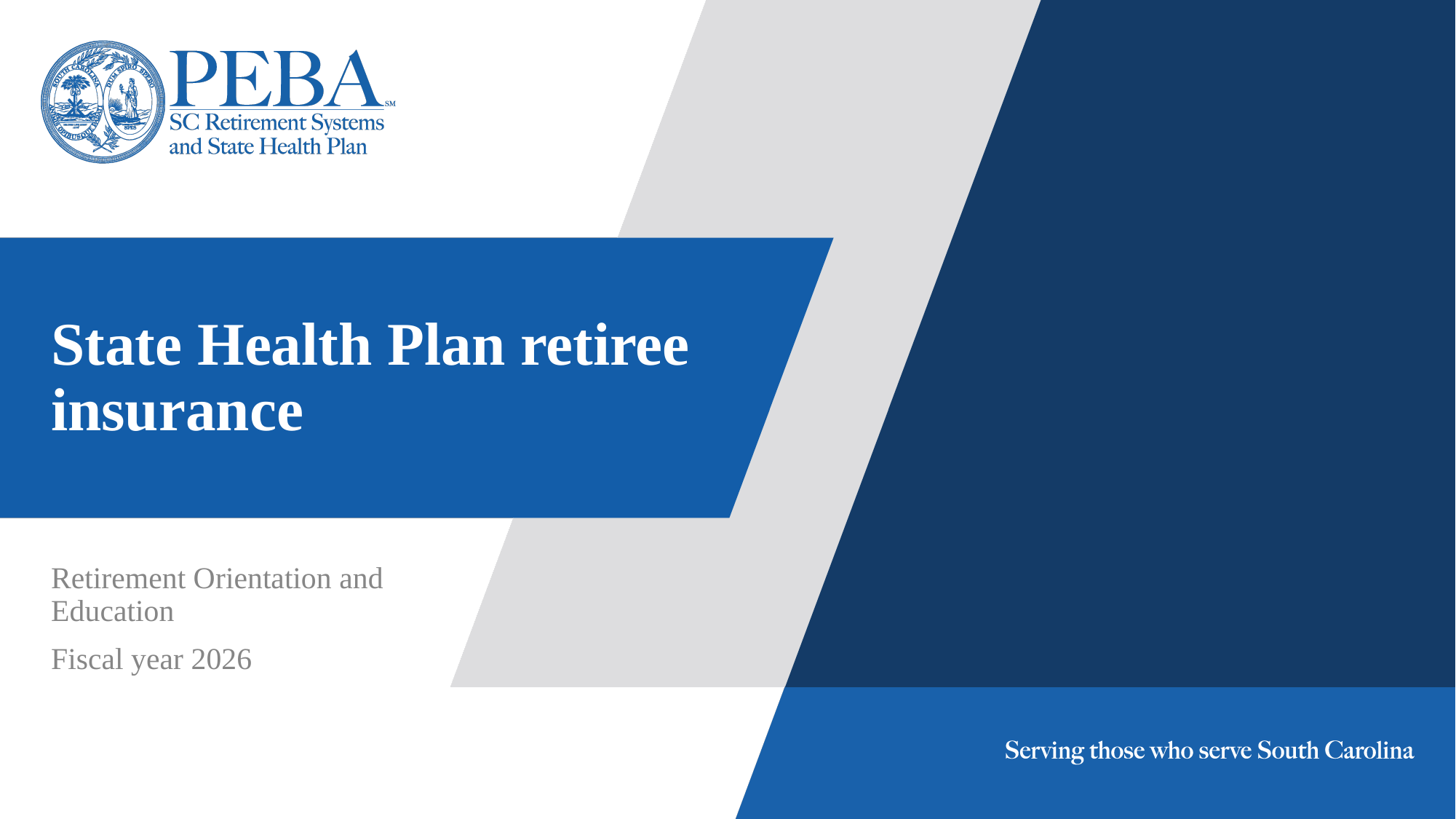

# State Health Plan retiree insurance
Retirement Orientation and Education
Fiscal year 2026